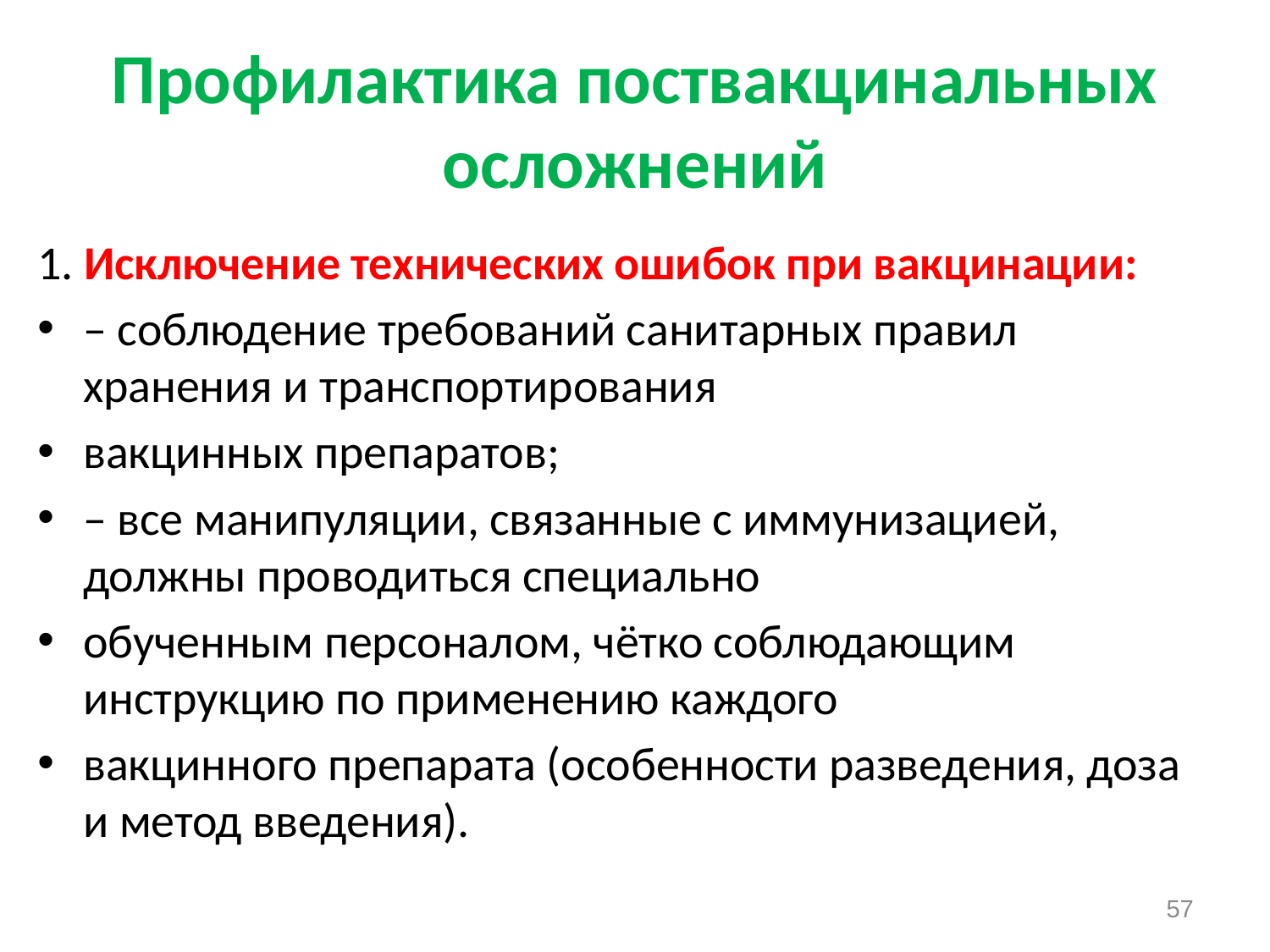

Профилактика поствакцинальных осложнений
1. Исключение технических ошибок при вакцинации:
– соблюдение требований санитарных правил хранения и транспортирования
вакцинных препаратов;
– все манипуляции, связанные с иммунизацией, должны проводиться специально
обученным персоналом, чётко соблюдающим инструкцию по применению каждого
вакцинного препарата (особенности разведения, доза и метод введения).
57